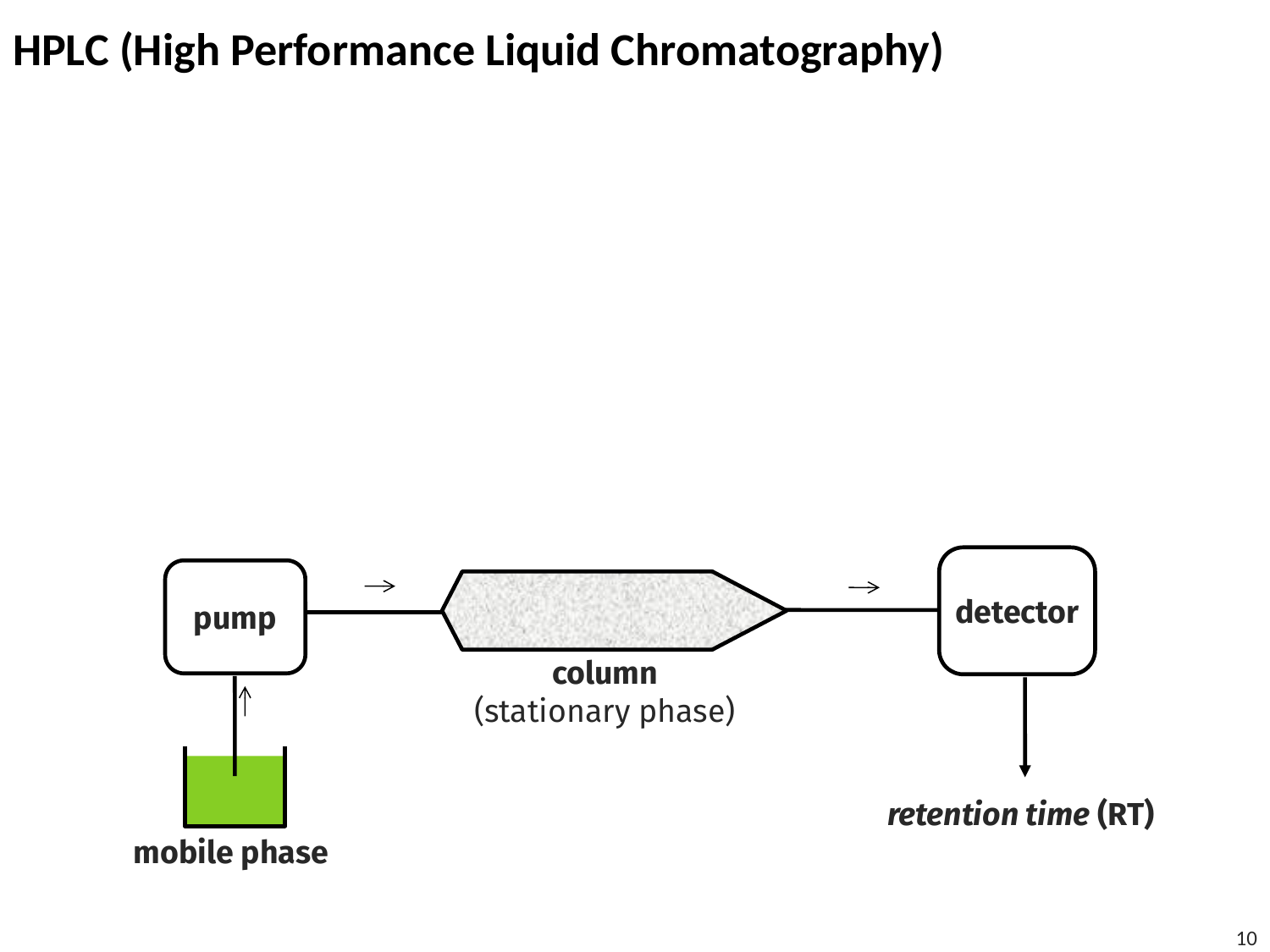

# HPLC (High Performance Liquid Chromatography)

detector
pump

column
(stationary phase)

retention time (RT)
mobile phase
10